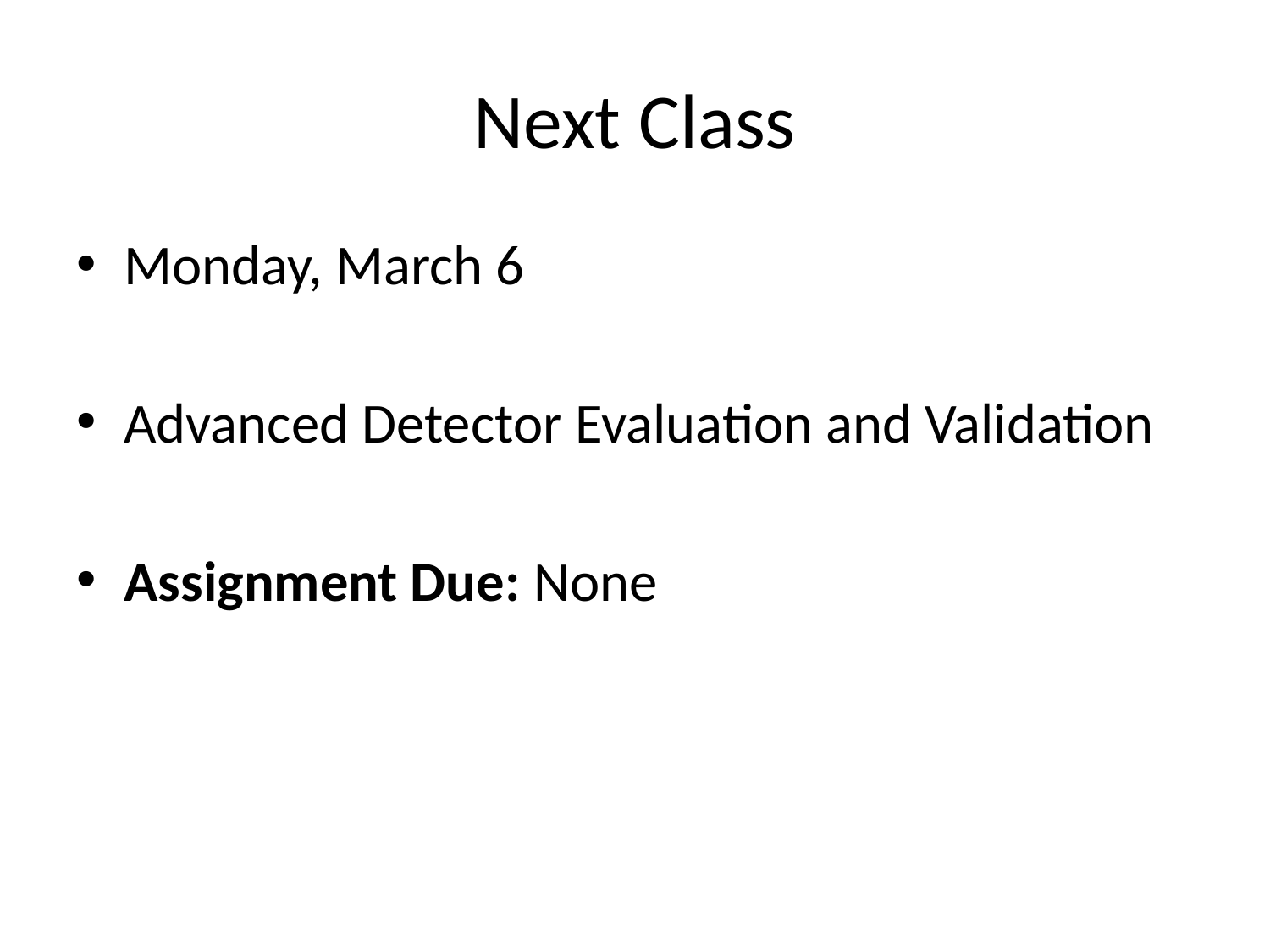

# Next Class
Monday, March 6

Advanced Detector Evaluation and Validation

Assignment Due: None